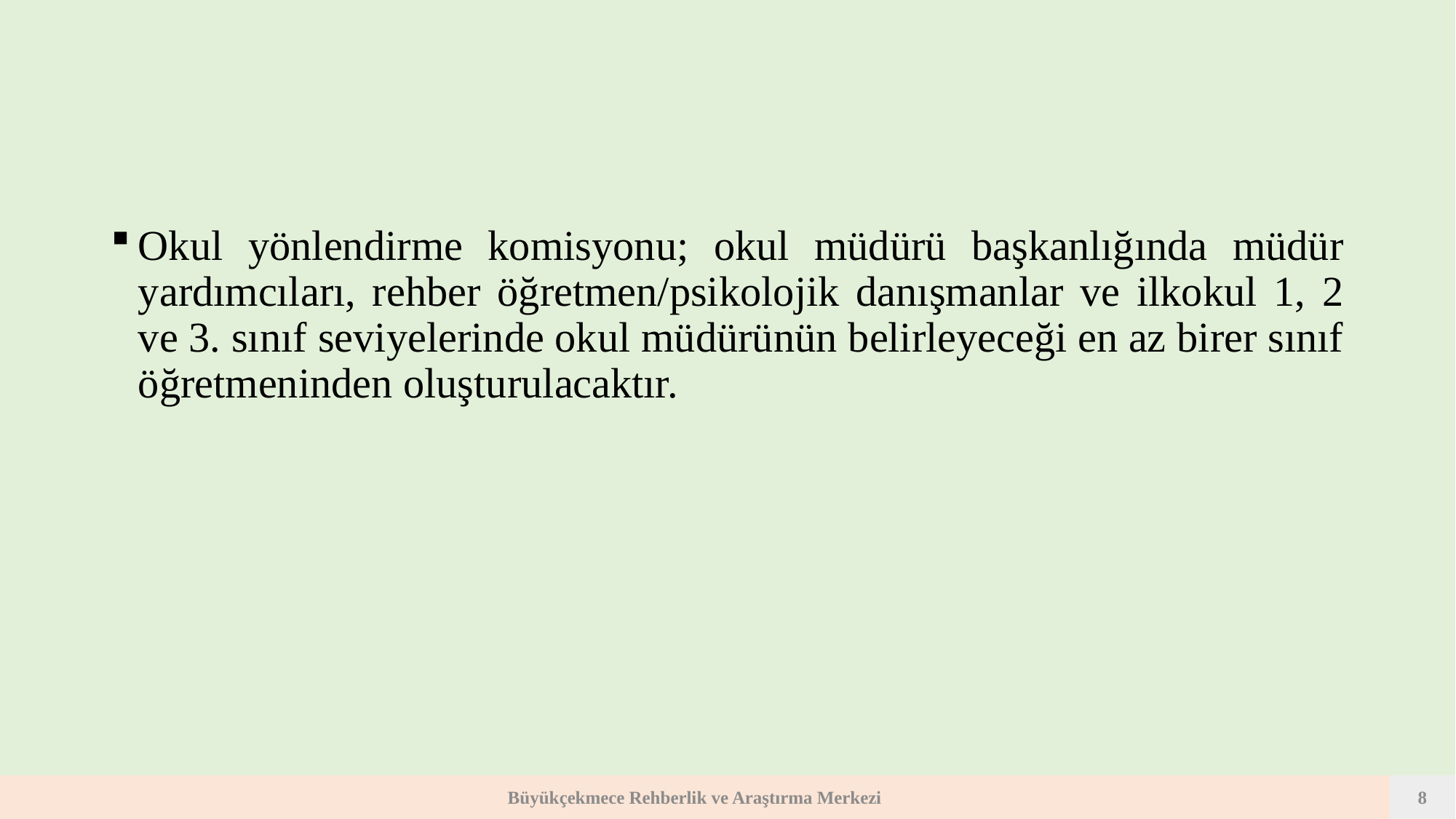

Okul yönlendirme komisyonu; okul müdürü başkanlığında müdür yardımcıları, rehber öğretmen/psikolojik danışmanlar ve ilkokul 1, 2 ve 3. sınıf seviyelerinde okul müdürünün belirleyeceği en az birer sınıf öğretmeninden oluşturulacaktır.
Büyükçekmece Rehberlik ve Araştırma Merkezi
8